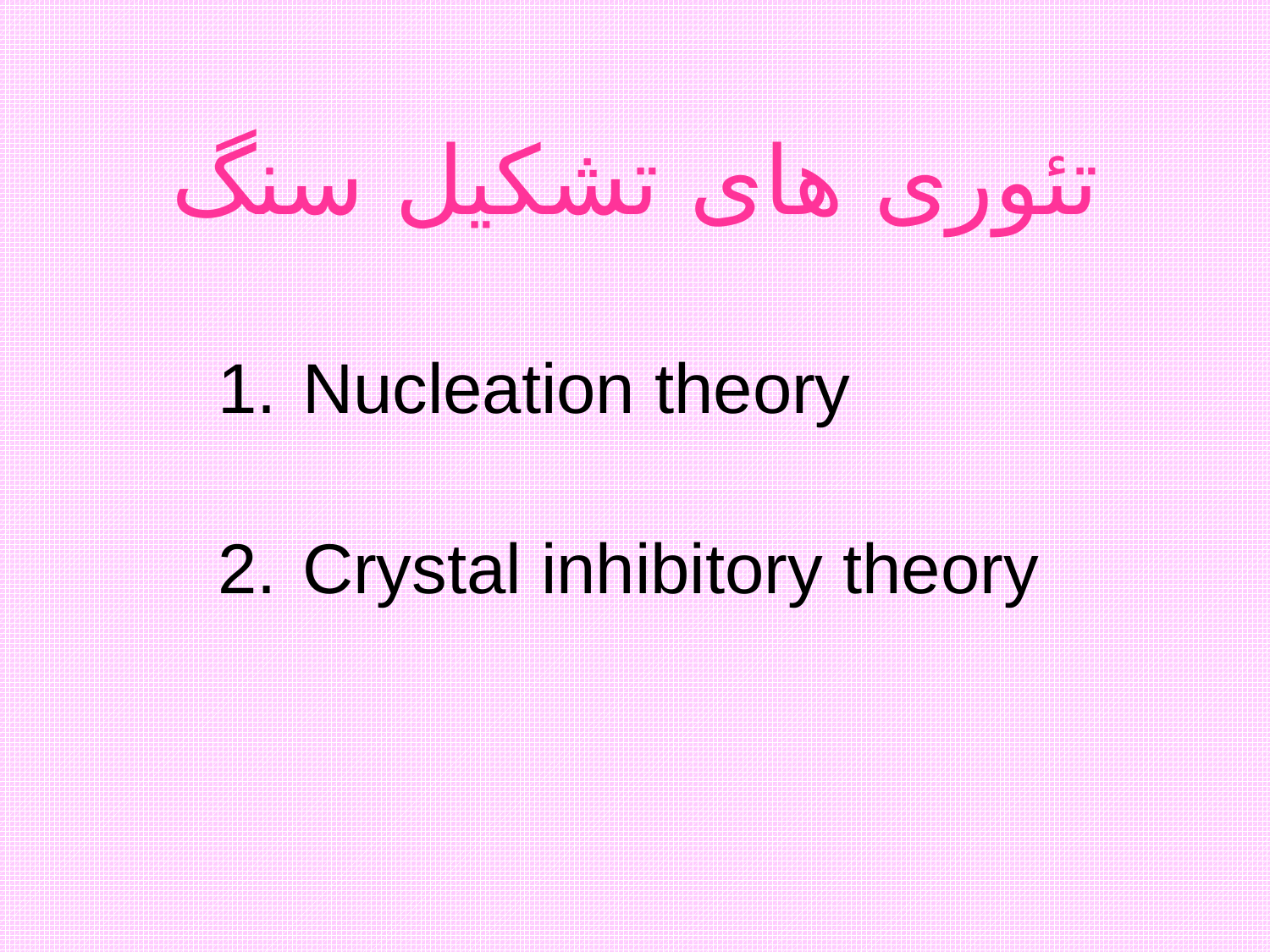

# تئوری های تشکیل سنگ
Nucleation theory

Crystal inhibitory theory